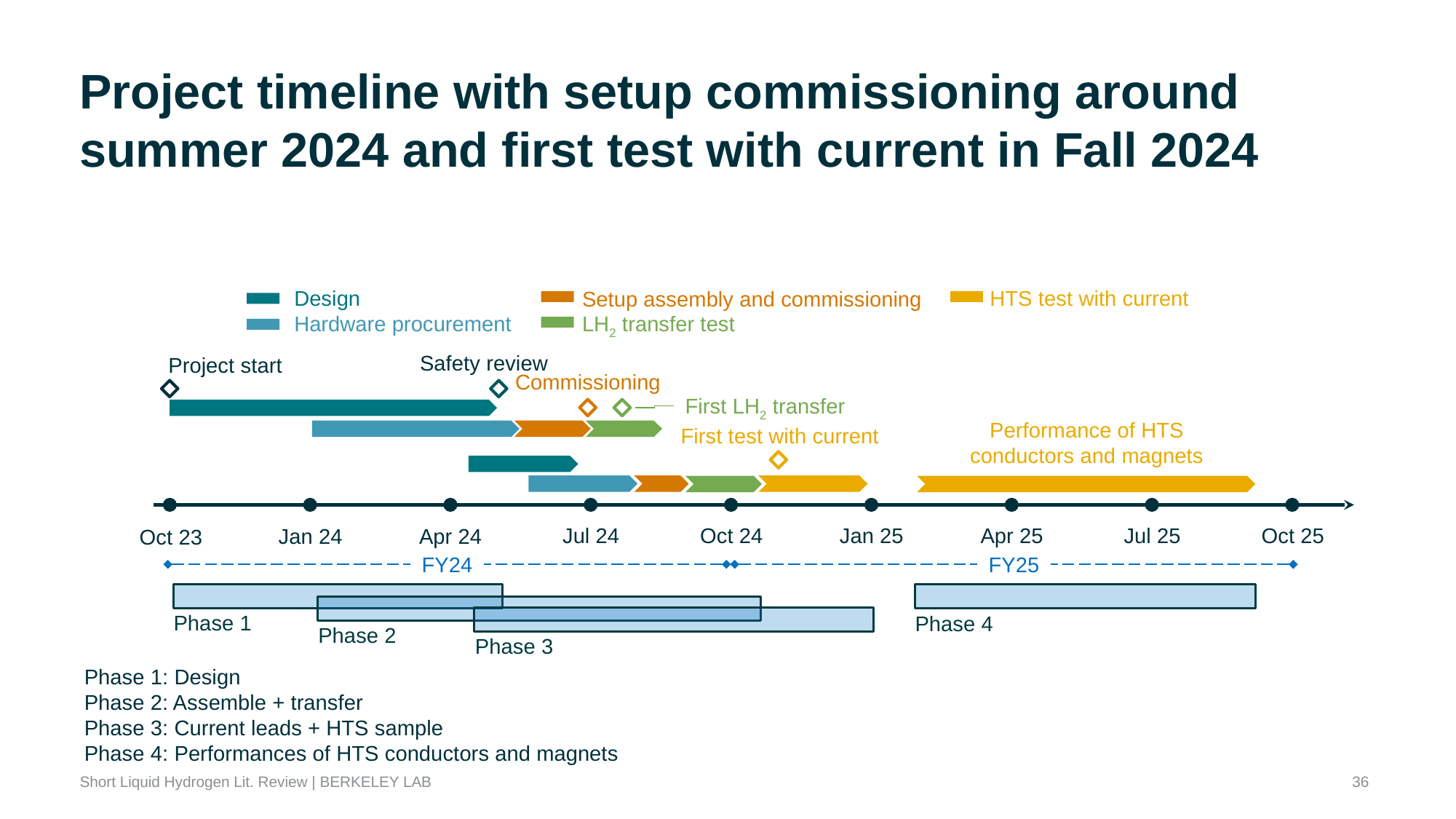

# Project timeline with setup commissioning around summer 2024 and first test with current in Fall 2024
Design
Hardware procurement

Setup assembly and commissioning
LH2 transfer test
HTS test with current

Safety review

Project start

Commissioning
First LH2 transfer

First test with current

Performance of HTS conductors and magnets

Oct 24
Jan 25
Apr 25
Jul 25
Oct 25
Jul 24
Apr 24
Jan 24
Oct 23
FY24
FY25

Phase 1
Phase 4

Phase 2
Phase 3
Phase 1: Design
Phase 2: Assemble + transfer
Phase 3: Current leads + HTS sample
Phase 4: Performances of HTS conductors and magnets
36
Short Liquid Hydrogen Lit. Review | BERKELEY LAB